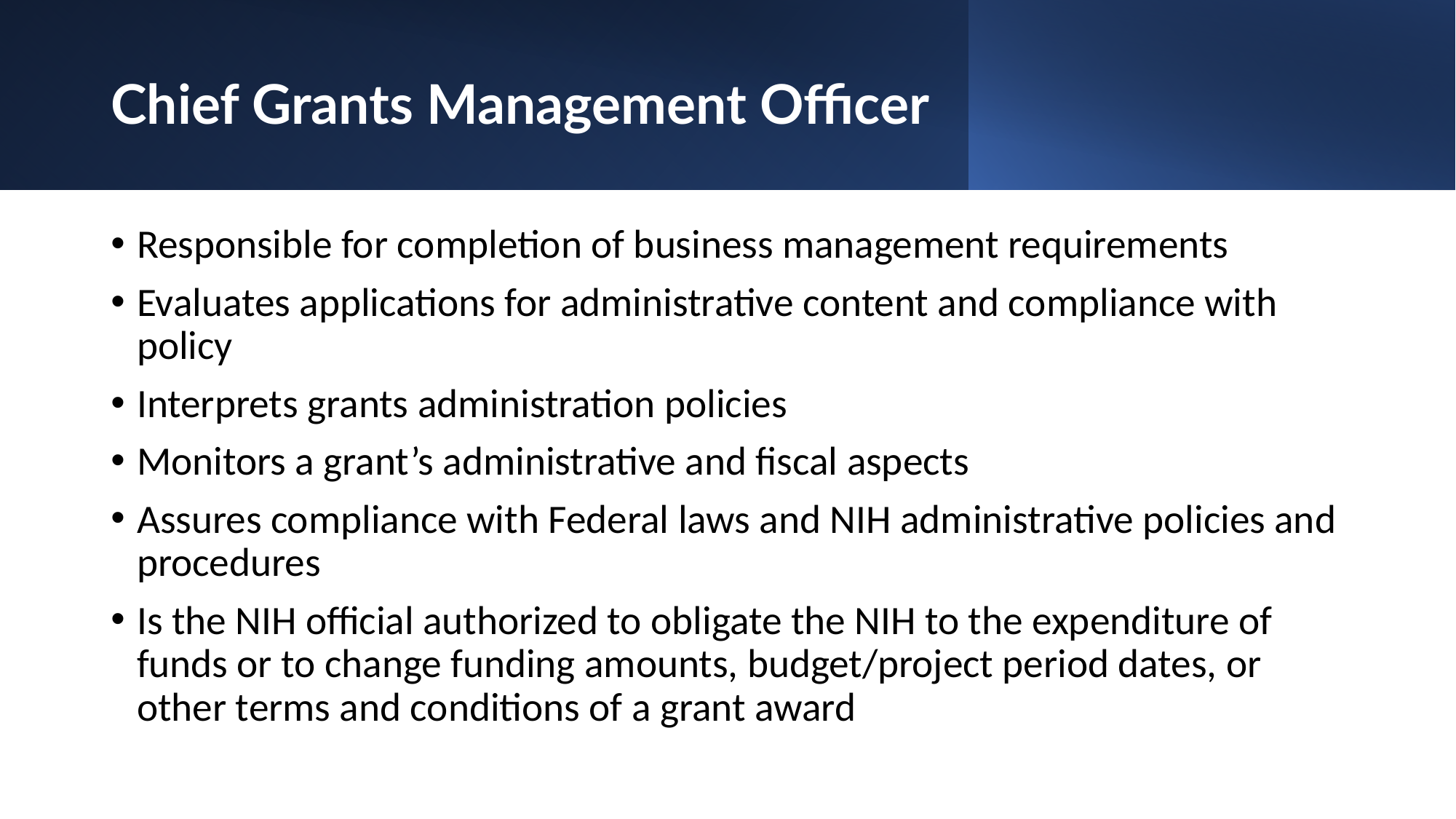

# Chief Grants Management Officer
Responsible for completion of business management requirements
Evaluates applications for administrative content and compliance with policy
Interprets grants administration policies
Monitors a grant’s administrative and fiscal aspects
Assures compliance with Federal laws and NIH administrative policies and procedures
Is the NIH official authorized to obligate the NIH to the expenditure of funds or to change funding amounts, budget/project period dates, or other terms and conditions of a grant award